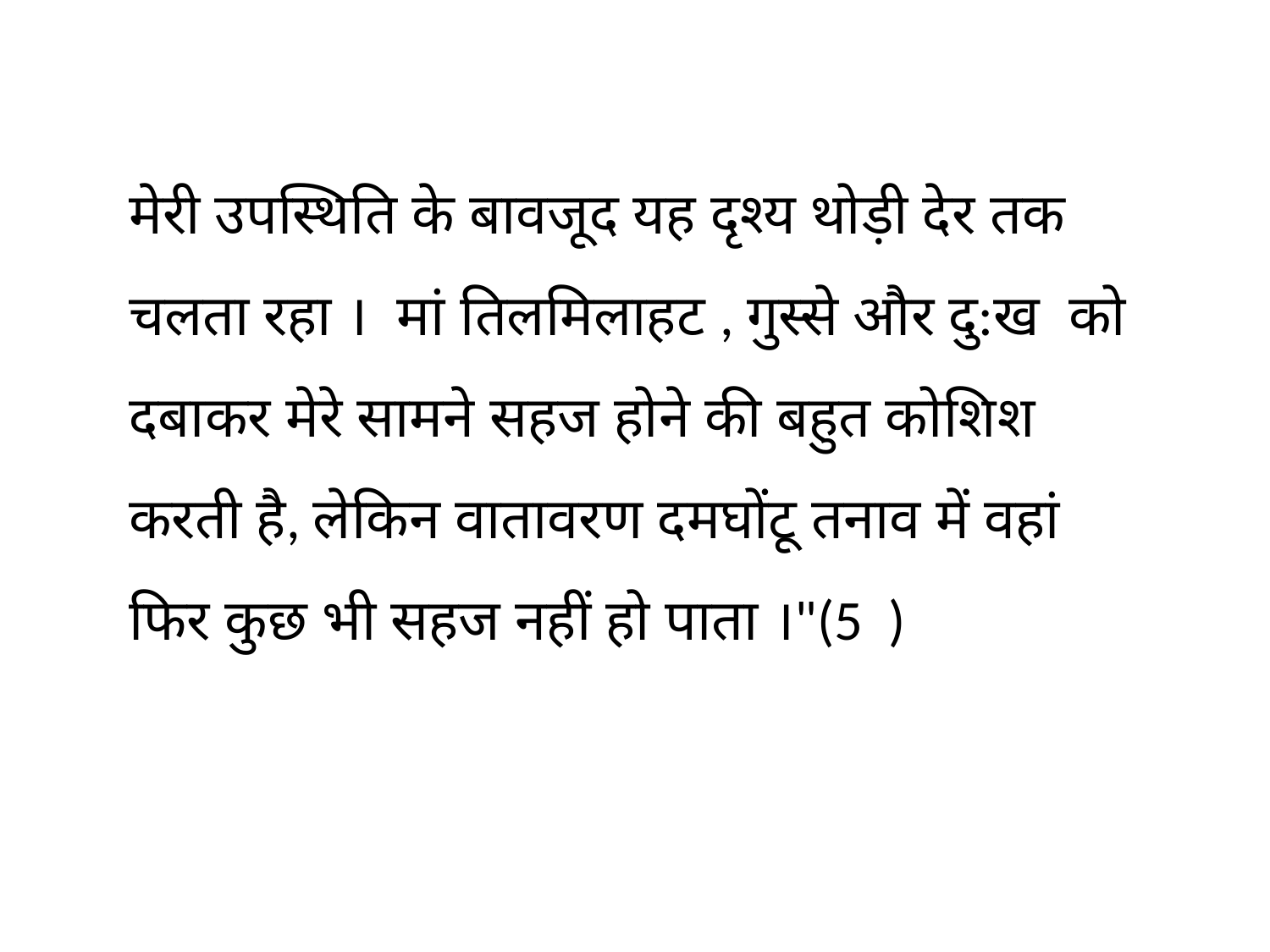

मेरी उपस्थिति के बावजूद यह दृश्य थोड़ी देर तक चलता रहा ।  मां तिलमिलाहट , गुस्से और दु:ख  को दबाकर मेरे सामने सहज होने की बहुत कोशिश करती है, लेकिन वातावरण दमघोंटू तनाव में वहां फिर कुछ भी सहज नहीं हो पाता ।"(5  )